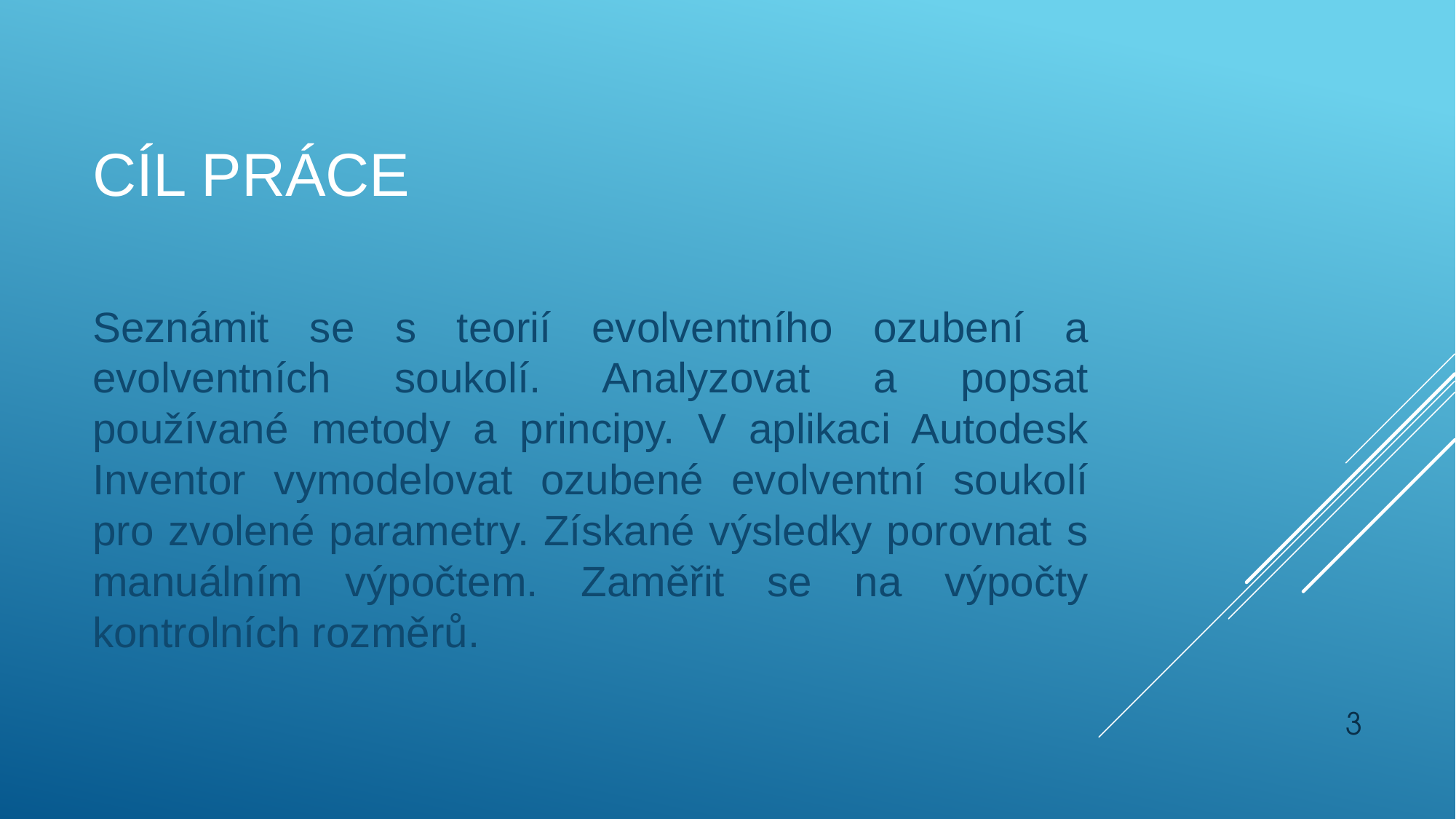

# Cíl práce
Seznámit se s teorií evolventního ozubení a evolventních soukolí. Analyzovat a popsat používané metody a principy. V aplikaci Autodesk Inventor vymodelovat ozubené evolventní soukolí pro zvolené parametry. Získané výsledky porovnat s manuálním výpočtem. Zaměřit se na výpočty kontrolních rozměrů.
3